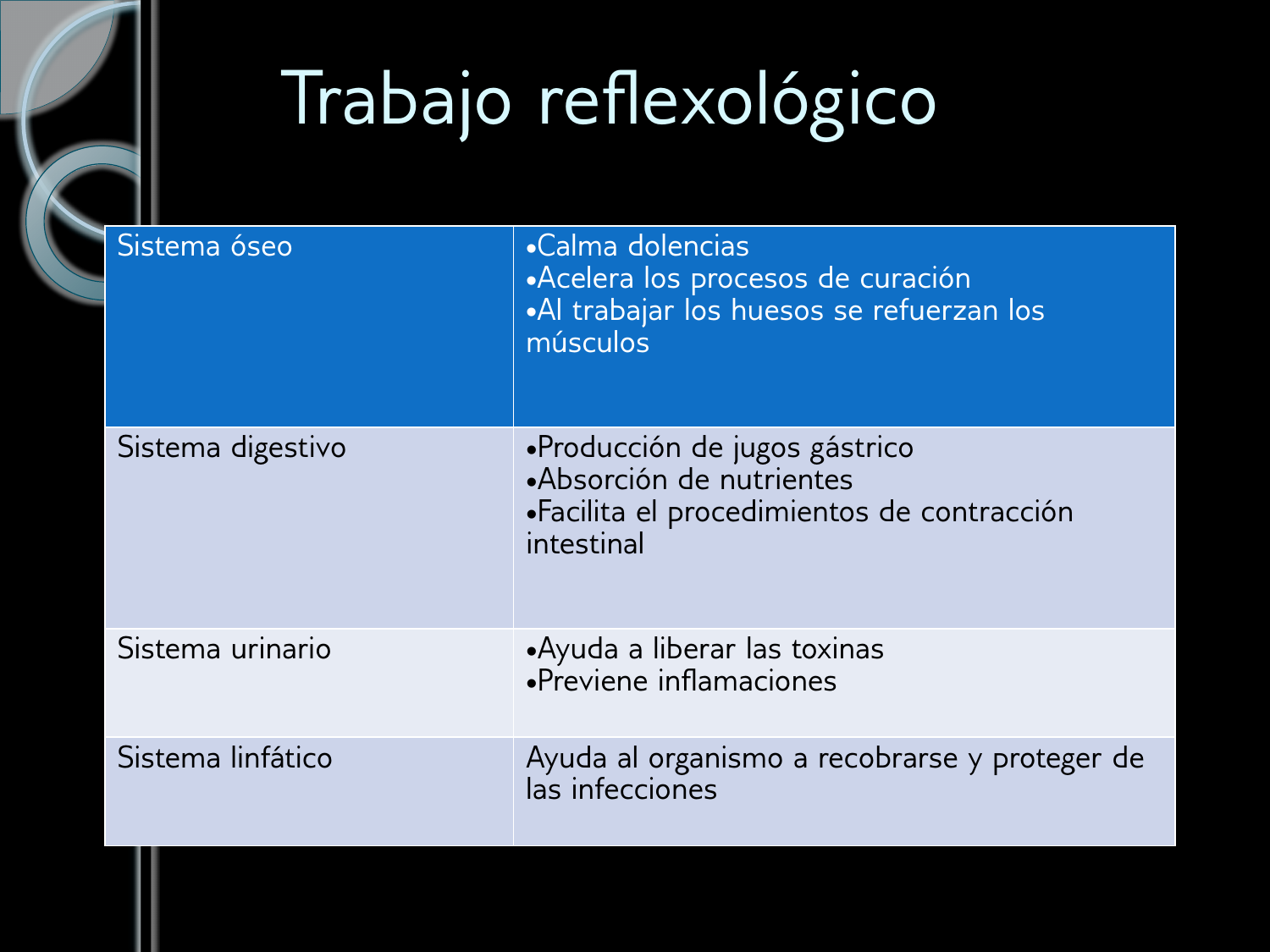

# Trabajo reflexológico
| Sistema óseo | Calma dolencias Acelera los procesos de curación Al trabajar los huesos se refuerzan los músculos |
| --- | --- |
| Sistema digestivo | Producción de jugos gástrico Absorción de nutrientes Facilita el procedimientos de contracción intestinal |
| Sistema urinario | Ayuda a liberar las toxinas Previene inflamaciones |
| Sistema linfático | Ayuda al organismo a recobrarse y proteger de las infecciones |